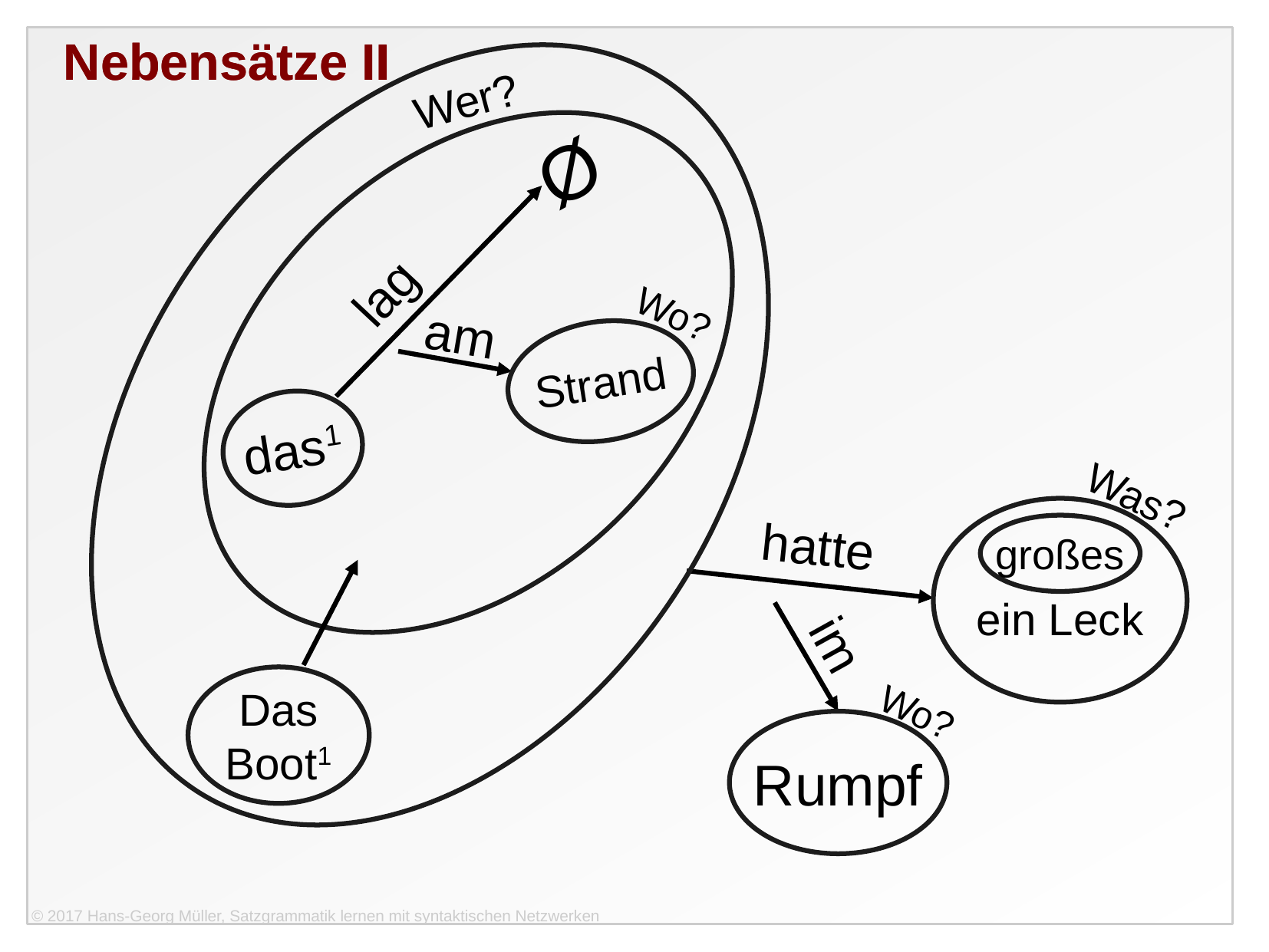

Nebensätze II

Nebensätze II

Wer?
Ø

lag
Wo?
am
Strand

das1
Was?

ein Leck
hatte
großes

im
Das
Boot1
Wo?
Rumpf